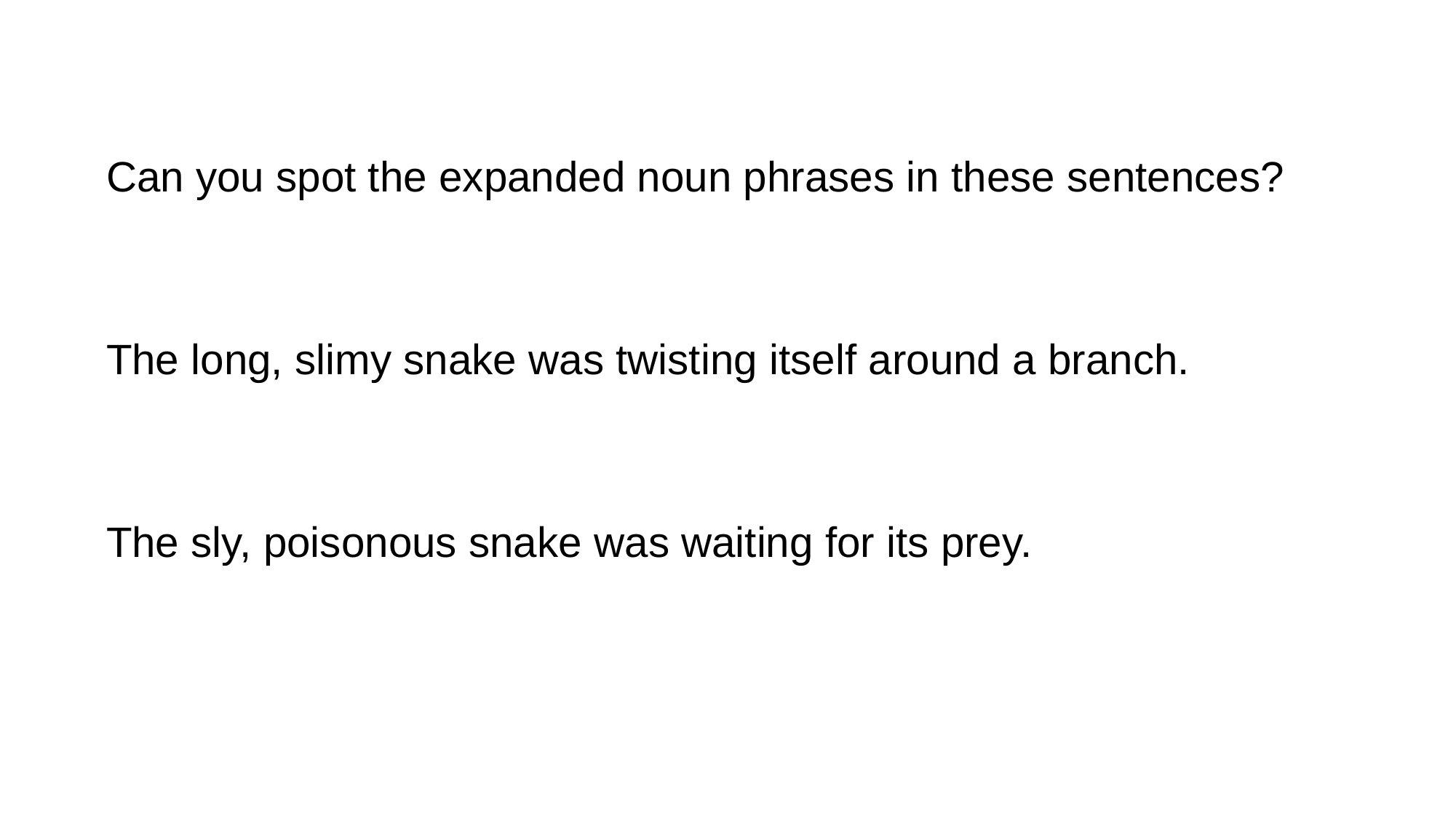

Can you spot the expanded noun phrases in these sentences?

The long, slimy snake was twisting itself around a branch.

The sly, poisonous snake was waiting for its prey.